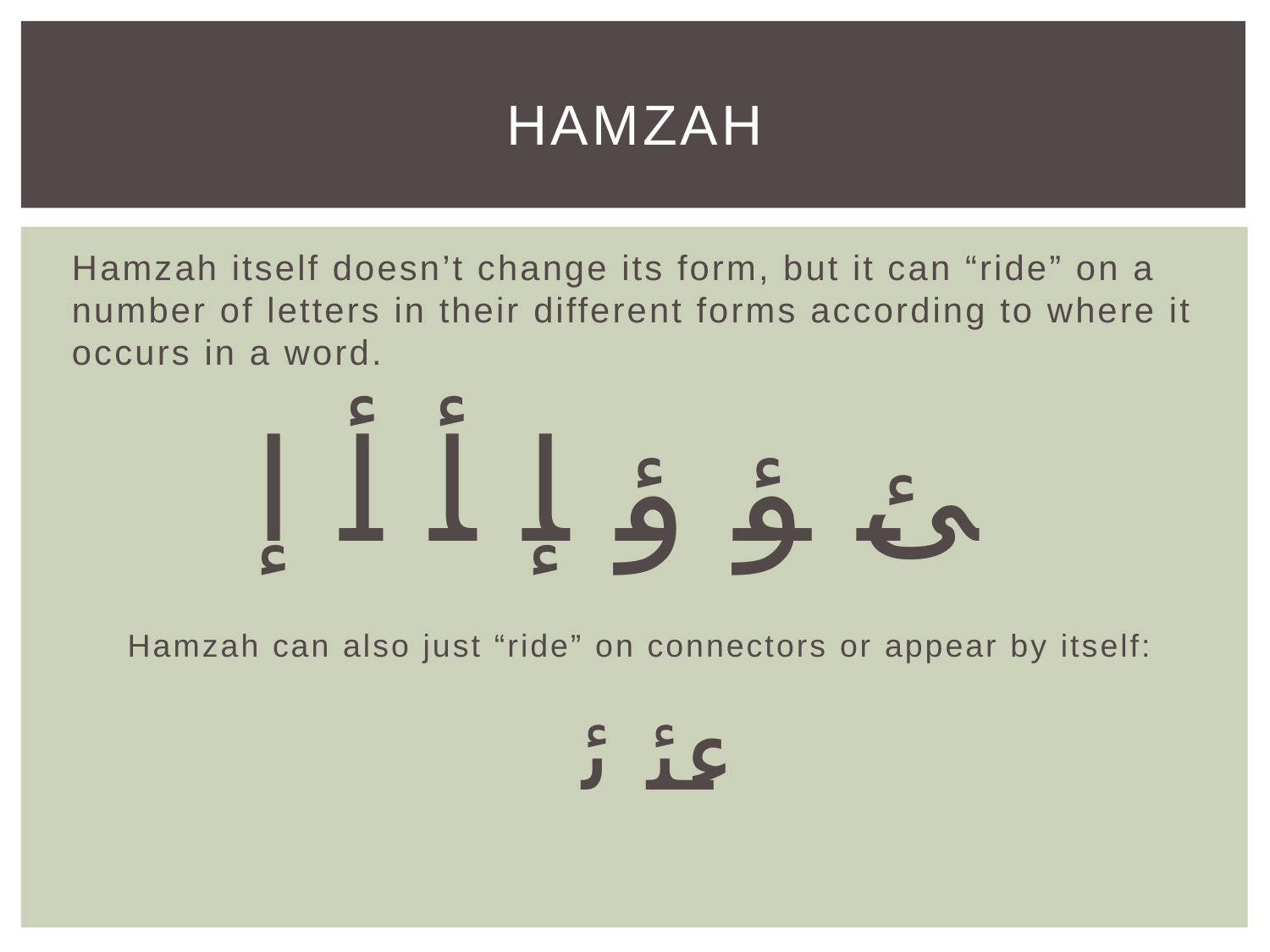

# Hamzah
Hamzah itself doesn’t change its form, but it can “ride” on a number of letters in their different forms according to where it occurs in a word.
ﺊ ﺆ ﺅ ﺈ ﺄ ﺃ ﺇ

Hamzah can also just “ride” on connectors or appear by itself:
 ءﺌ ﺋ